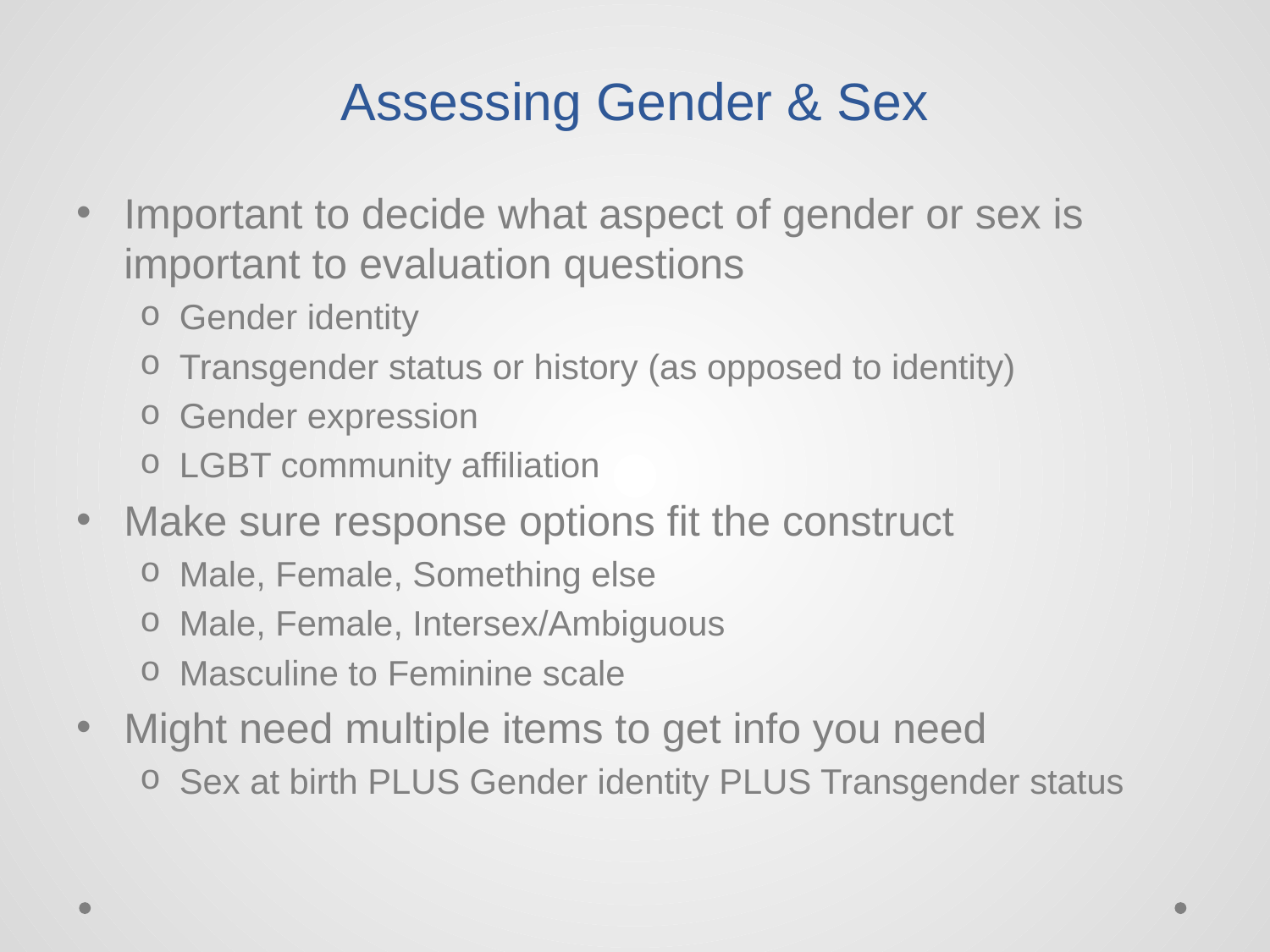

# Assessing Gender & Sex
Important to decide what aspect of gender or sex is important to evaluation questions
Gender identity
Transgender status or history (as opposed to identity)
Gender expression
LGBT community affiliation
Make sure response options fit the construct
Male, Female, Something else
Male, Female, Intersex/Ambiguous
Masculine to Feminine scale
Might need multiple items to get info you need
Sex at birth PLUS Gender identity PLUS Transgender status